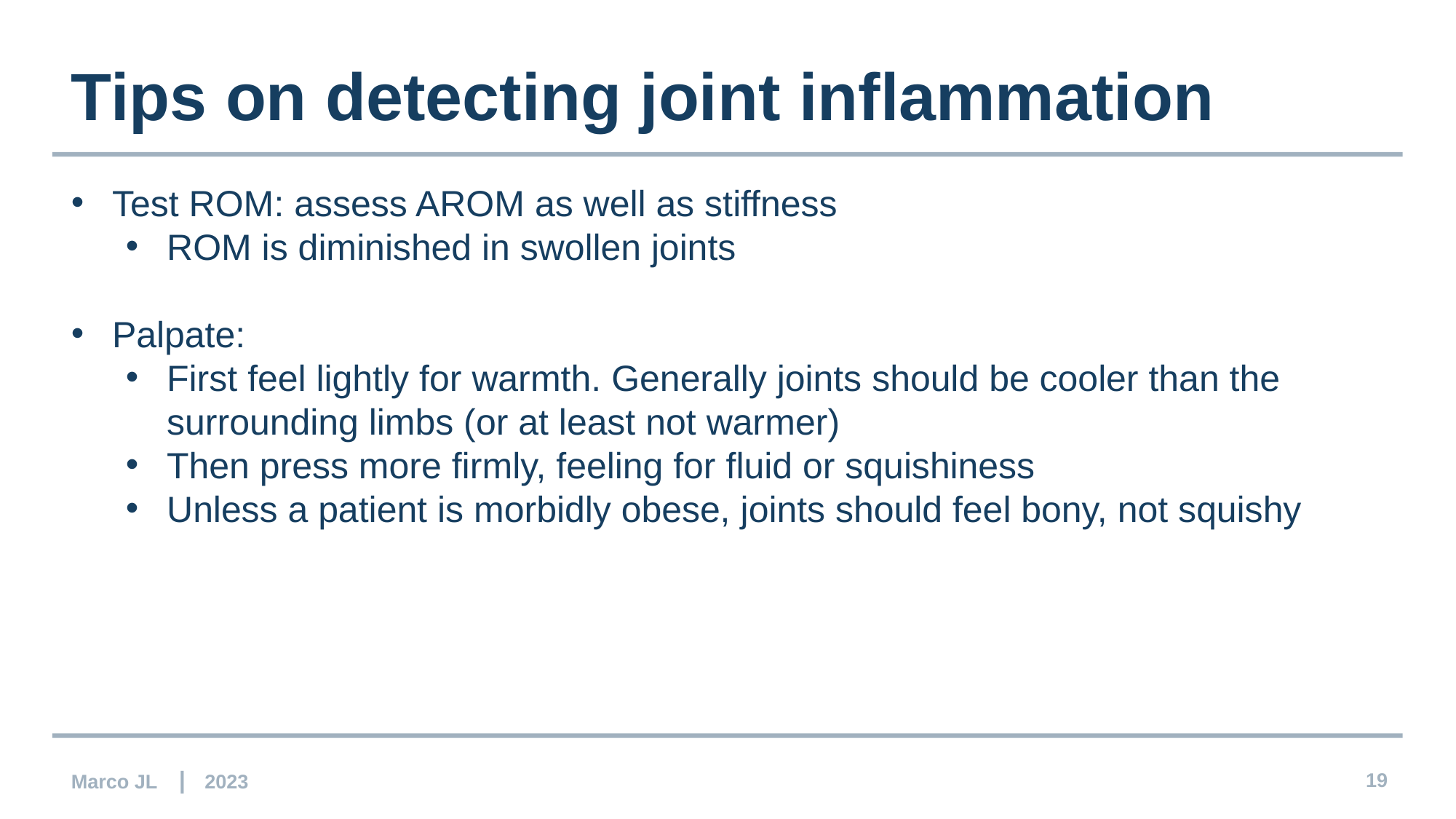

Tips on detecting joint inflammation
Test ROM: assess AROM as well as stiffness
ROM is diminished in swollen joints

Palpate:
First feel lightly for warmth. Generally joints should be cooler than the surrounding limbs (or at least not warmer)
Then press more firmly, feeling for fluid or squishiness
Unless a patient is morbidly obese, joints should feel bony, not squishy

Marco JL    |   2023
19